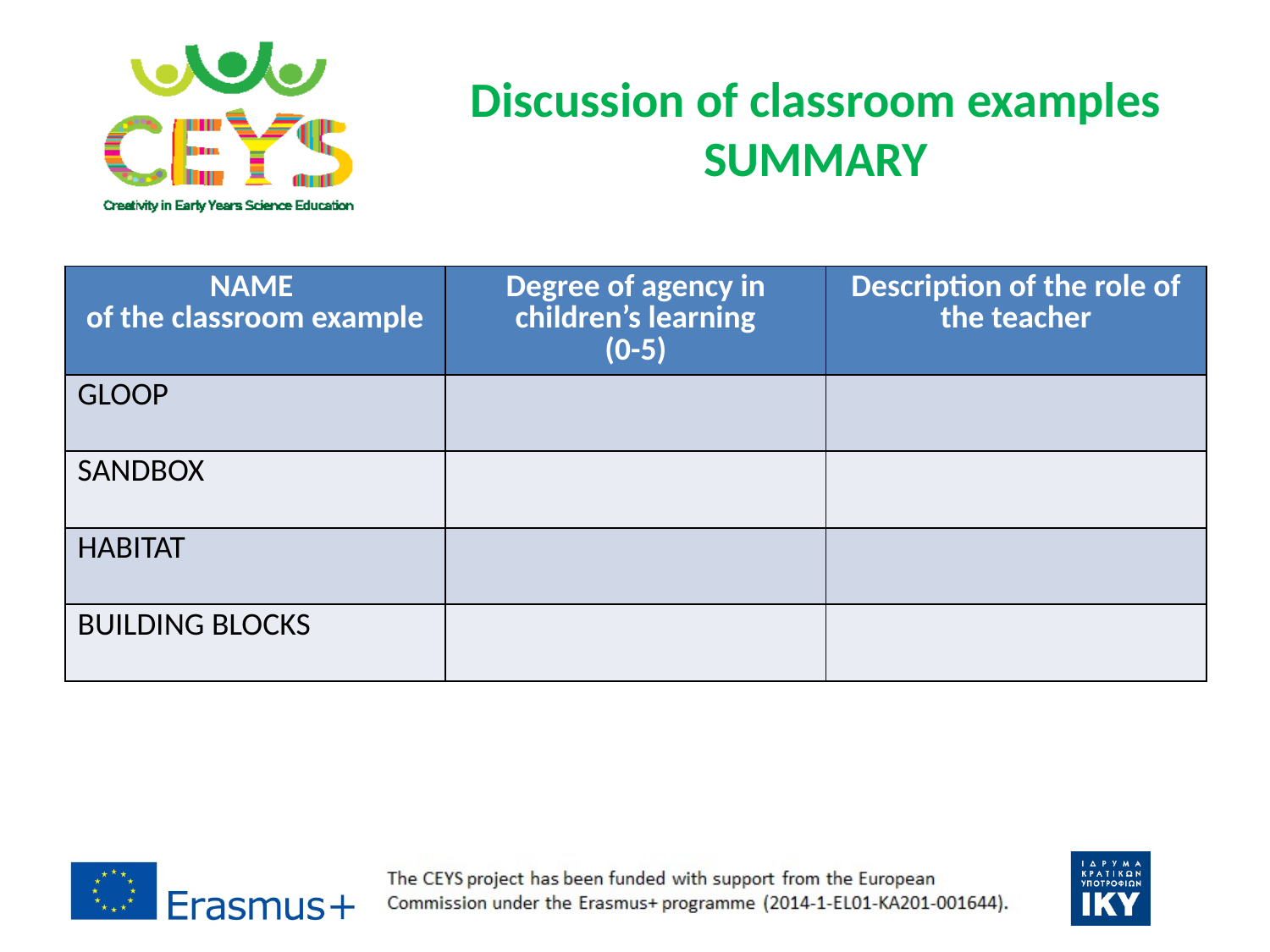

# Discussion of classroom examples SUMMARY
| NAME of the classroom example | Degree of agency in children’s learning (0-5) | Description of the role of the teacher |
| --- | --- | --- |
| GLOOP |  |  |
| SANDBOX |  |  |
| HABITAT |  |  |
| BUILDING BLOCKS |  |  |